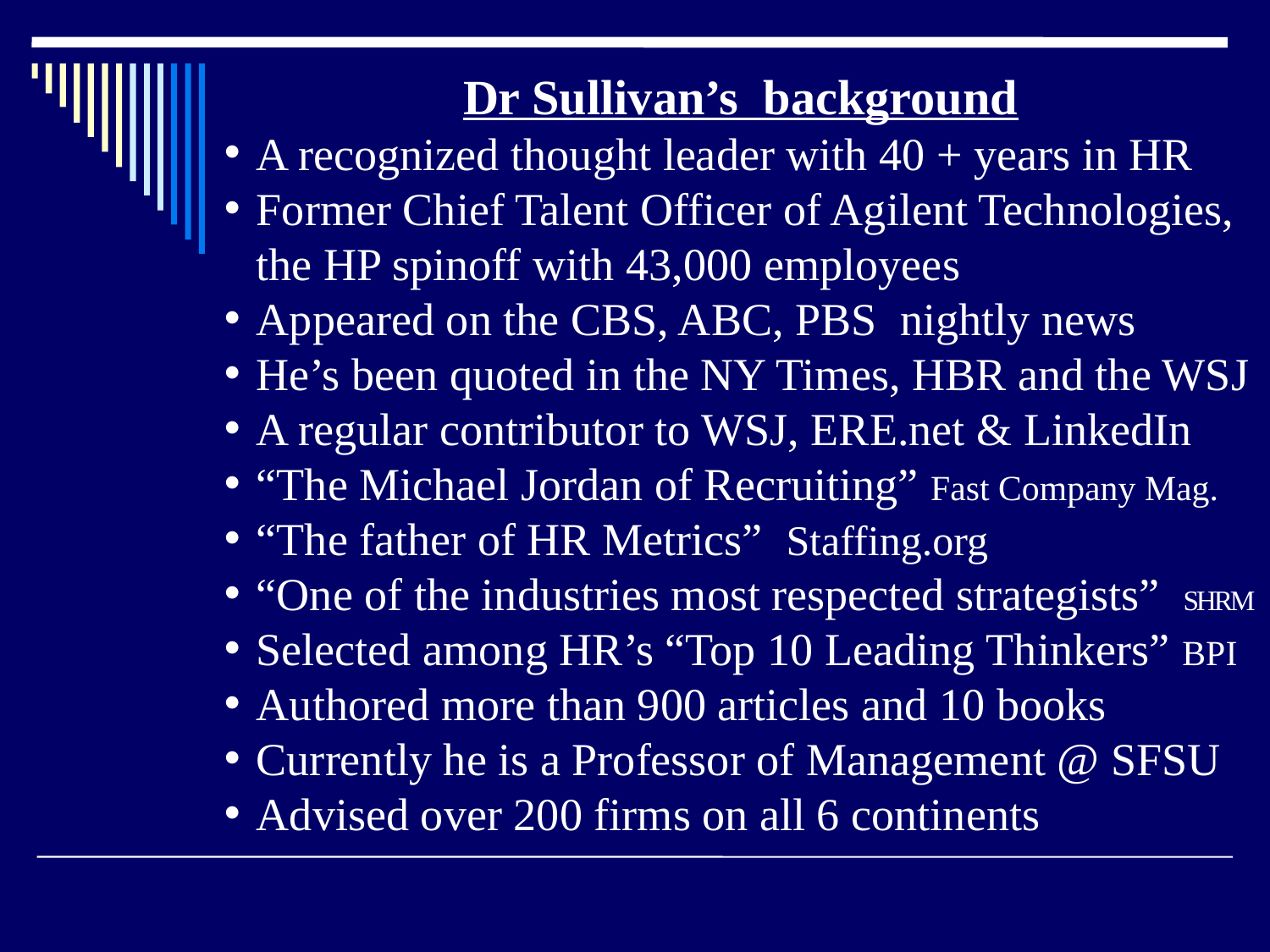

Dr Sullivan’s  background
A recognized thought leader with 40 + years in HR
Former Chief Talent Officer of Agilent Technologies, the HP spinoff with 43,000 employees
Appeared on the CBS, ABC, PBS  nightly news
He’s been quoted in the NY Times, HBR and the WSJ
A regular contributor to WSJ, ERE.net & LinkedIn
“The Michael Jordan of Recruiting” Fast Company Mag.
“The father of HR Metrics”  Staffing.org
“One of the industries most respected strategists”  SHRM
Selected among HR’s “Top 10 Leading Thinkers” BPI
Authored more than 900 articles and 10 books
Currently he is a Professor of Management @ SFSU
Advised over 200 firms on all 6 continents
#

4